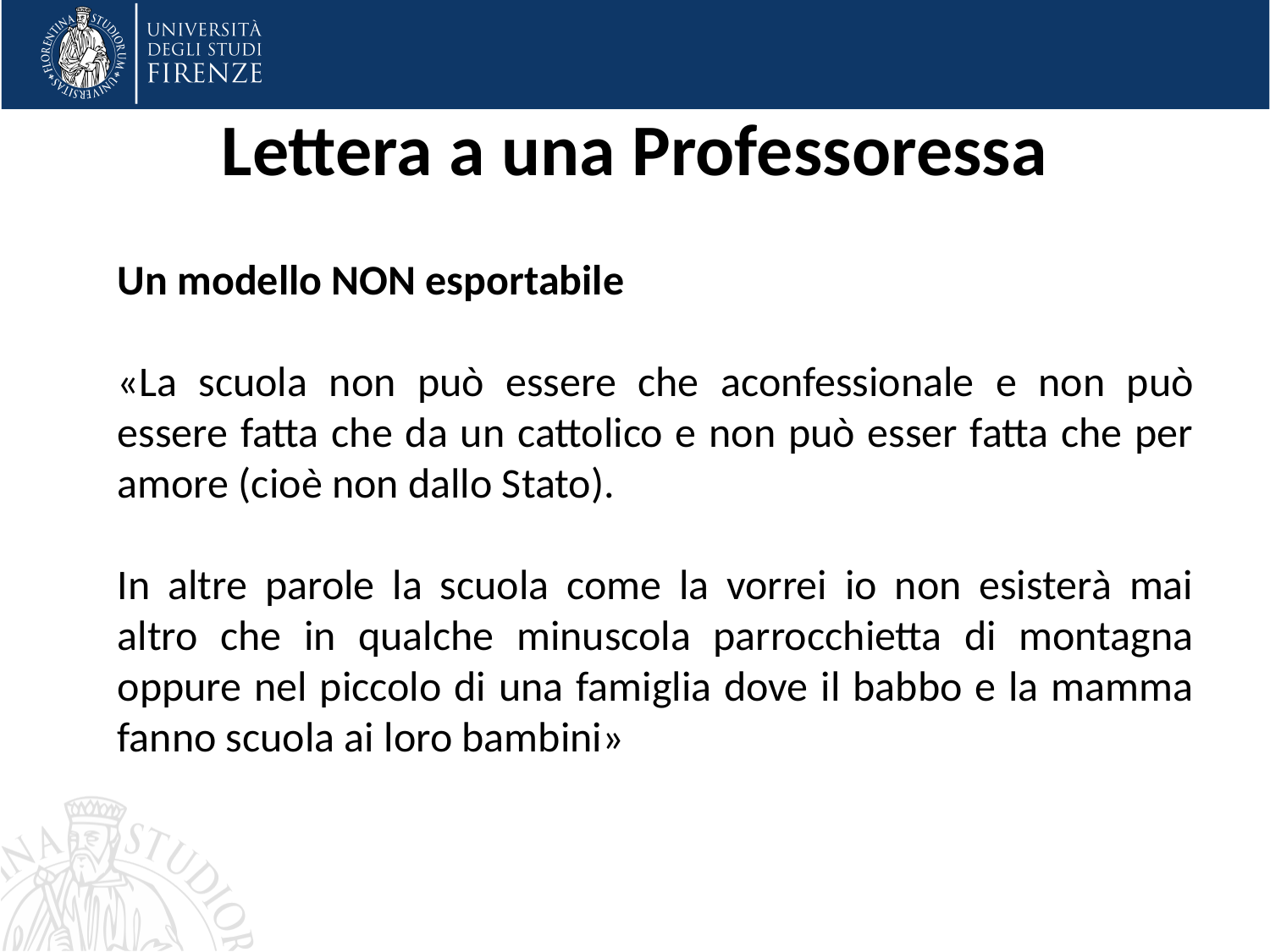

# Lettera a una Professoressa
Un modello NON esportabile

«La scuola non può essere che aconfessionale e non può essere fatta che da un cattolico e non può esser fatta che per amore (cioè non dallo Stato).

In altre parole la scuola come la vorrei io non esisterà mai altro che in qualche minuscola parrocchietta di montagna oppure nel piccolo di una famiglia dove il babbo e la mamma fanno scuola ai loro bambini»